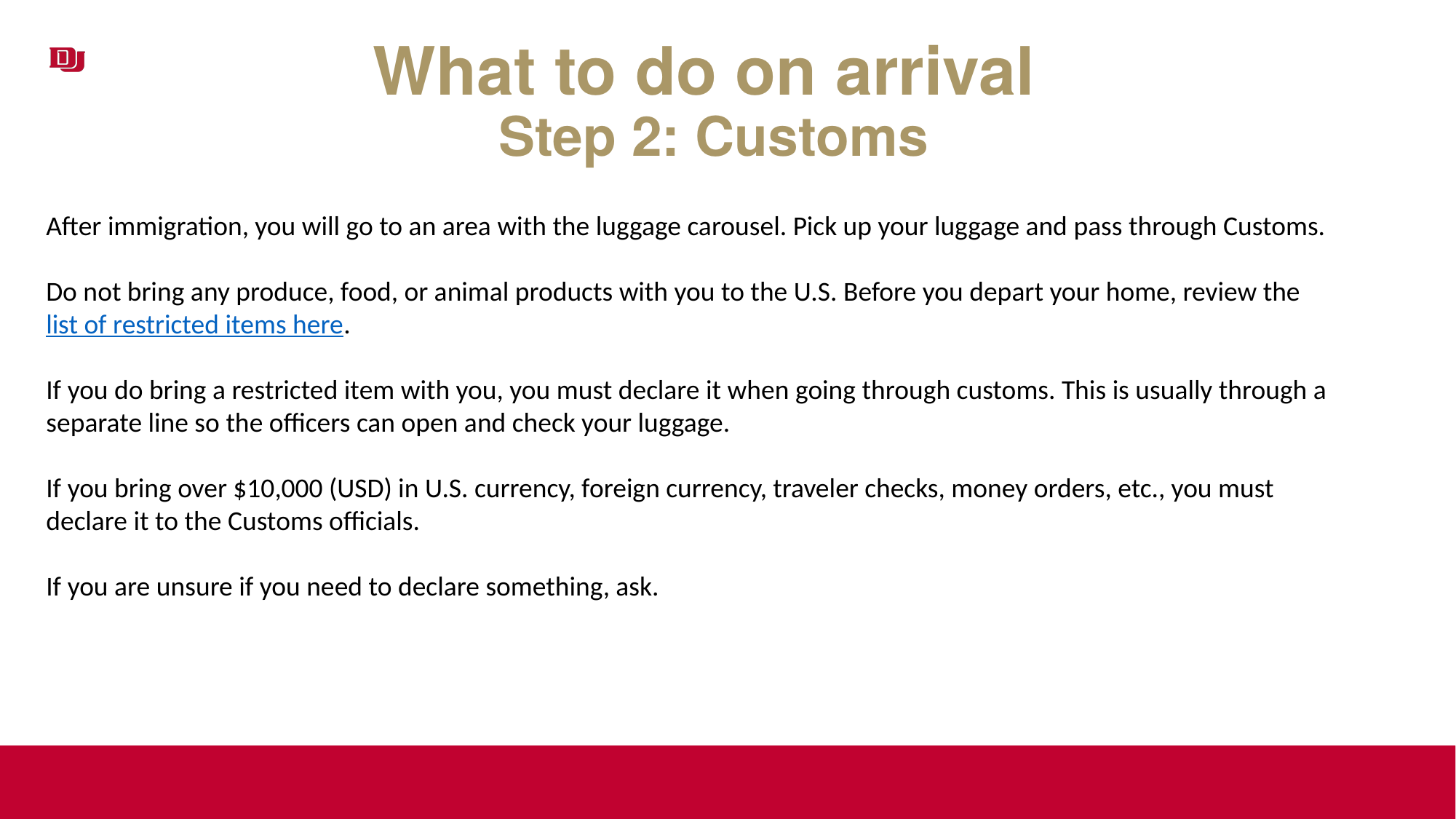

What to do on arrival
Step 2: Customs
After immigration, you will go to an area with the luggage carousel. Pick up your luggage and pass through Customs.

Do not bring any produce, food, or animal products with you to the U.S. Before you depart your home, review the list of restricted items here.

If you do bring a restricted item with you, you must declare it when going through customs. This is usually through a separate line so the officers can open and check your luggage.

If you bring over $10,000 (USD) in U.S. currency, foreign currency, traveler checks, money orders, etc., you must declare it to the Customs officials.

If you are unsure if you need to declare something, ask.